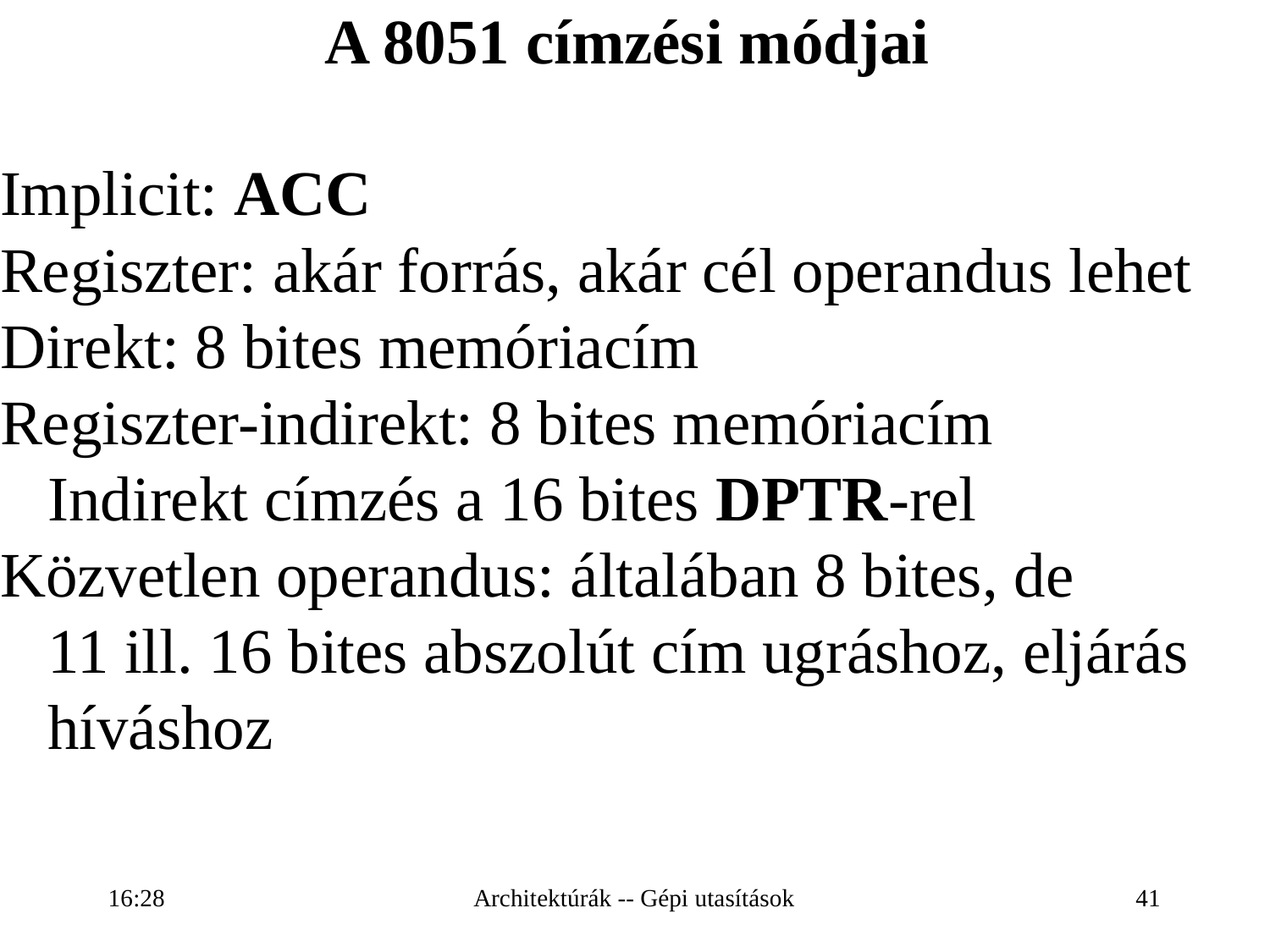

A 8051 címzési módjai
Implicit: ACC
Regiszter: akár forrás, akár cél operandus lehet
Direkt: 8 bites memóriacím
Regiszter-indirekt: 8 bites memóriacím
Indirekt címzés a 16 bites DPTR-rel
Közvetlen operandus: általában 8 bites, de
11 ill. 16 bites abszolút cím ugráshoz, eljárás híváshoz

16:28
Architektúrák -- Gépi utasítások
41